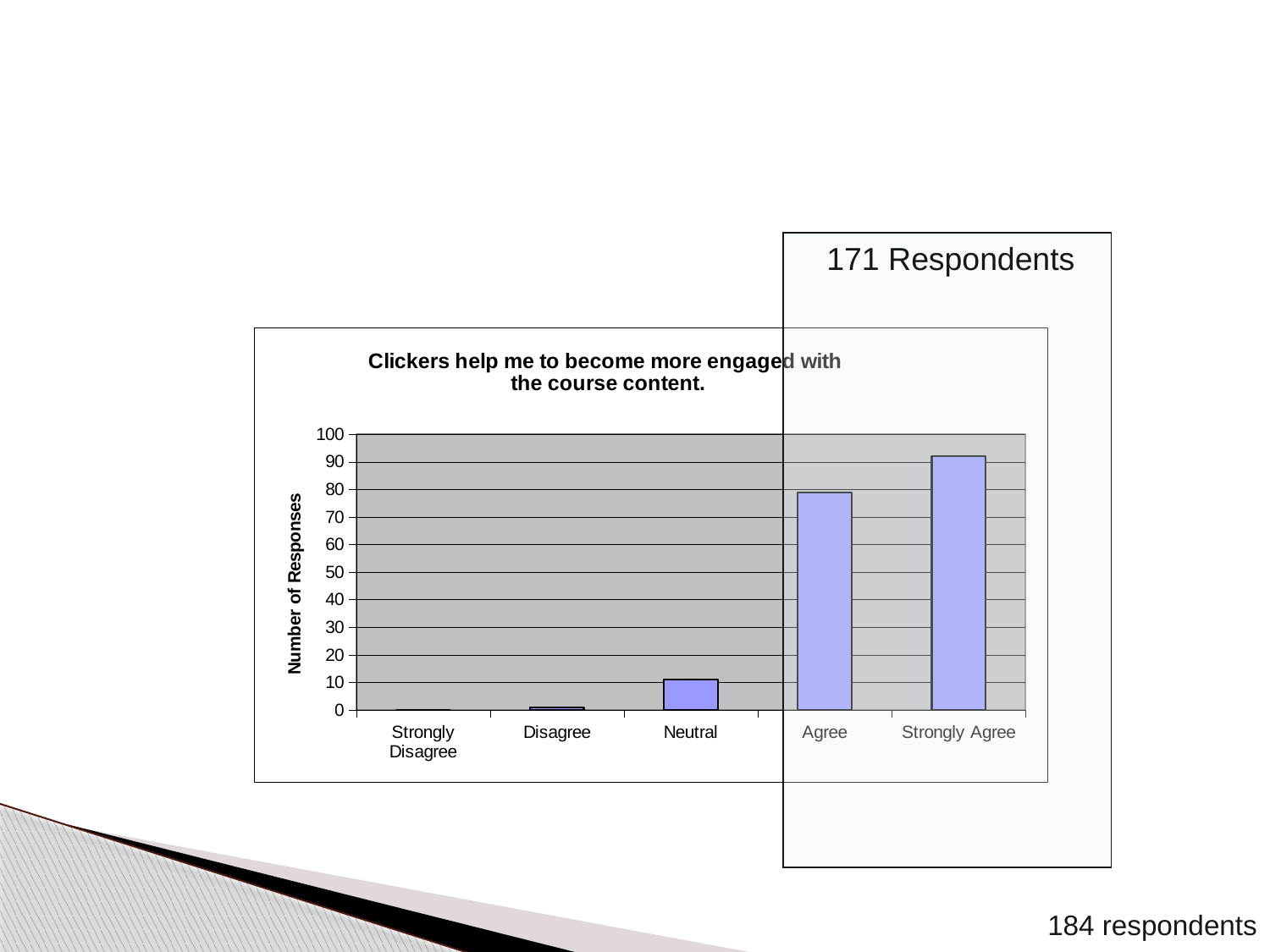

171 Respondents

### Chart: Clickers help me to become more engaged with
the course content.

| Category |  |
|---|---|
| Strongly Disagree | 0.0 |
| Disagree | 1.0 |
| Neutral | 11.0 |
| Agree | 79.0 |
| Strongly Agree | 92.0 |
184 respondents